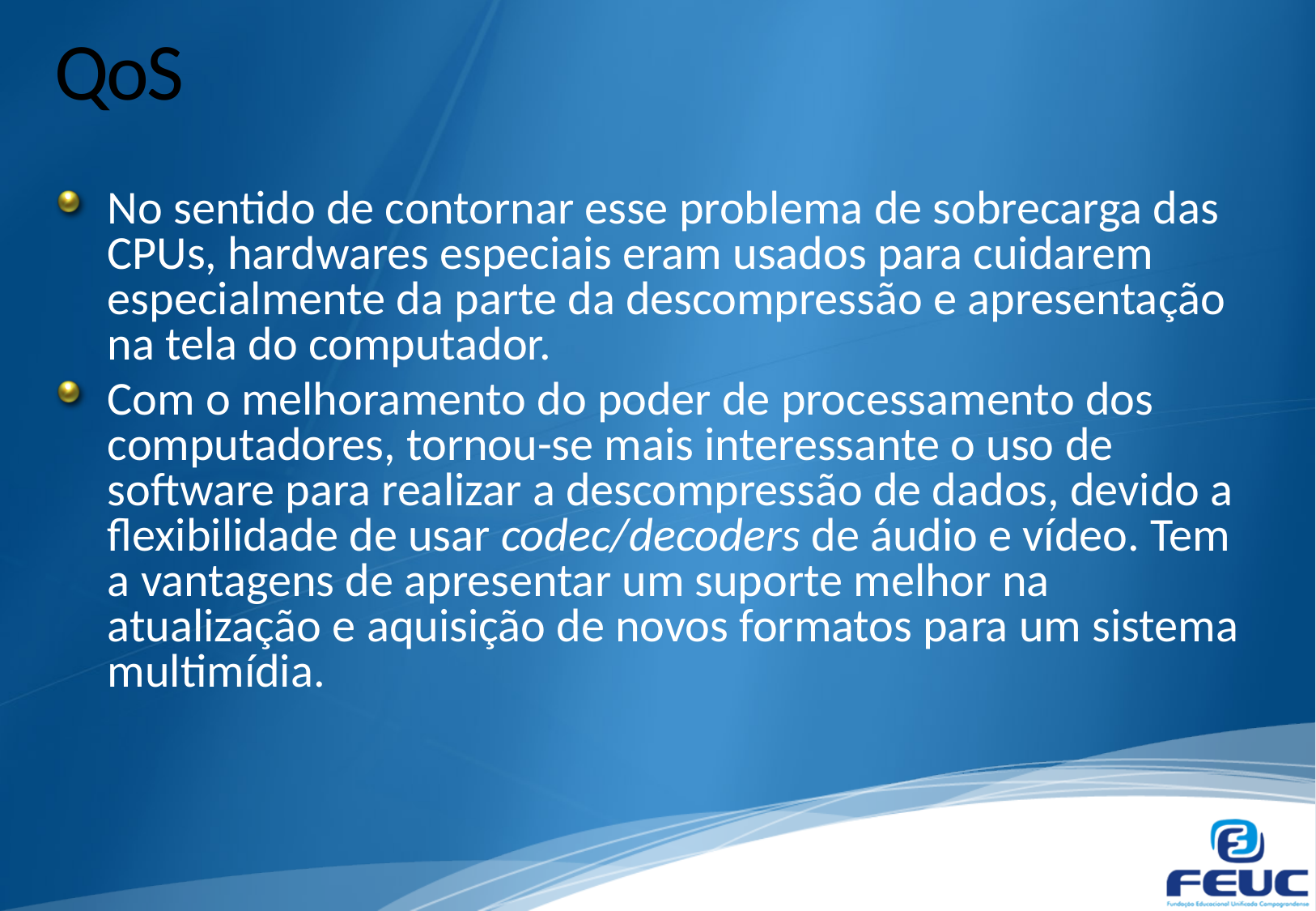

# QoS
No sentido de contornar esse problema de sobrecarga das CPUs, hardwares especiais eram usados para cuidarem especialmente da parte da descompressão e apresentação na tela do computador.
Com o melhoramento do poder de processamento dos computadores, tornou-se mais interessante o uso de software para realizar a descompressão de dados, devido a flexibilidade de usar codec/decoders de áudio e vídeo. Tem a vantagens de apresentar um suporte melhor na atualização e aquisição de novos formatos para um sistema multimídia.